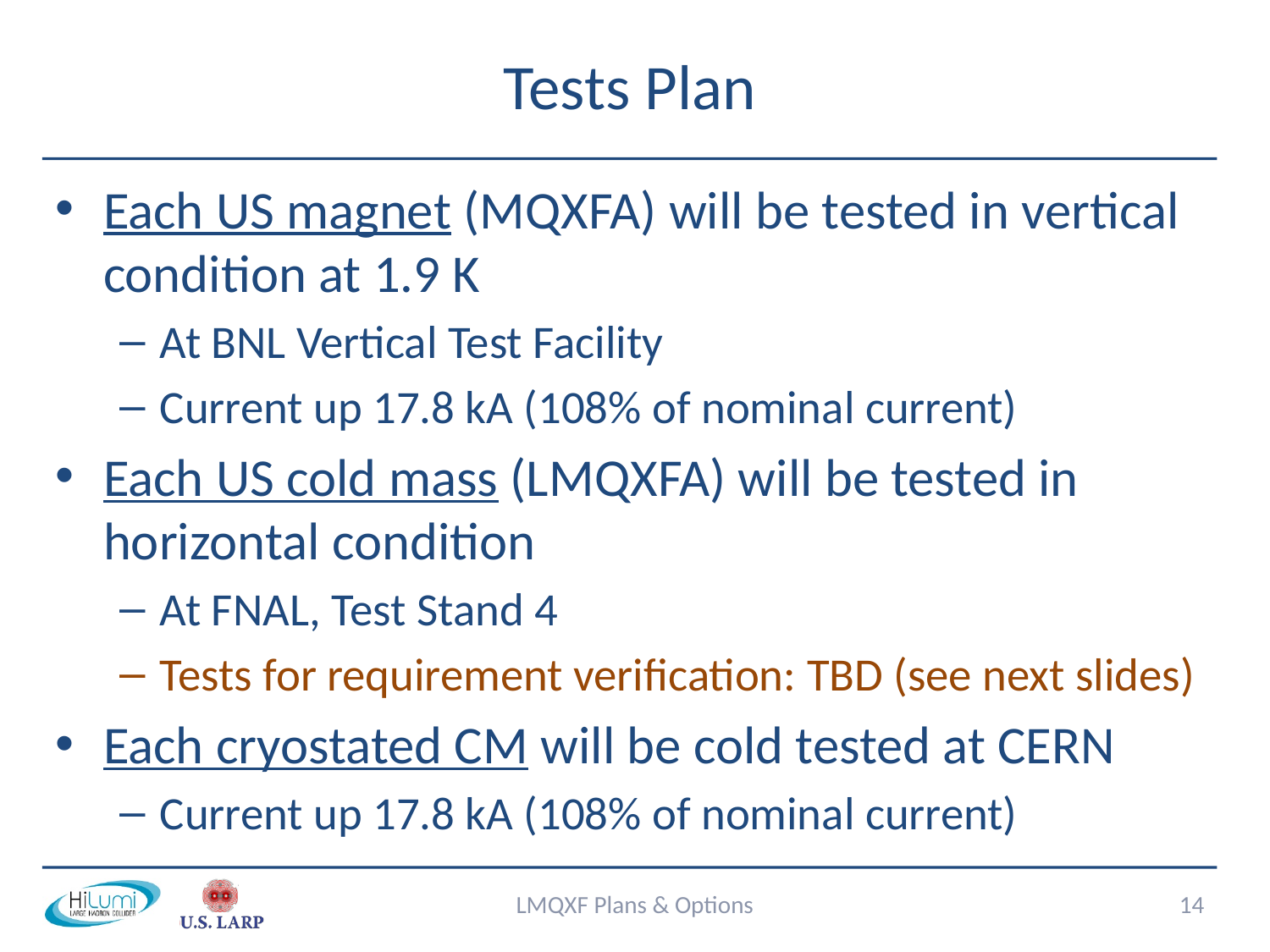

# Tests Plan
Each US magnet (MQXFA) will be tested in vertical condition at 1.9 K
At BNL Vertical Test Facility
Current up 17.8 kA (108% of nominal current)
Each US cold mass (LMQXFA) will be tested in horizontal condition
At FNAL, Test Stand 4
Tests for requirement verification: TBD (see next slides)
Each cryostated CM will be cold tested at CERN
Current up 17.8 kA (108% of nominal current)

LMQXF Plans & Options
14